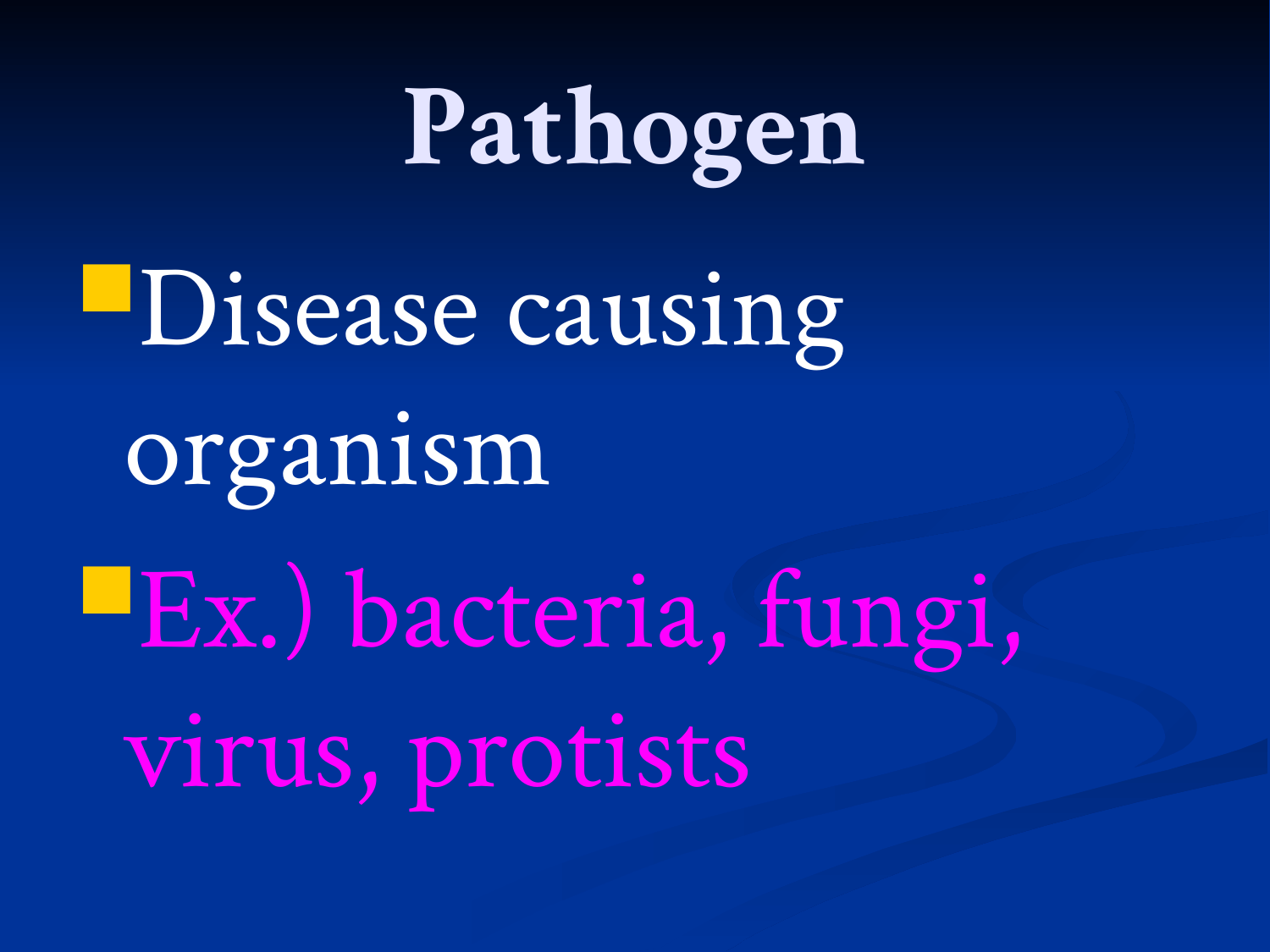

# Pathogen
Disease causing organism
Ex.) bacteria, fungi, virus, protists